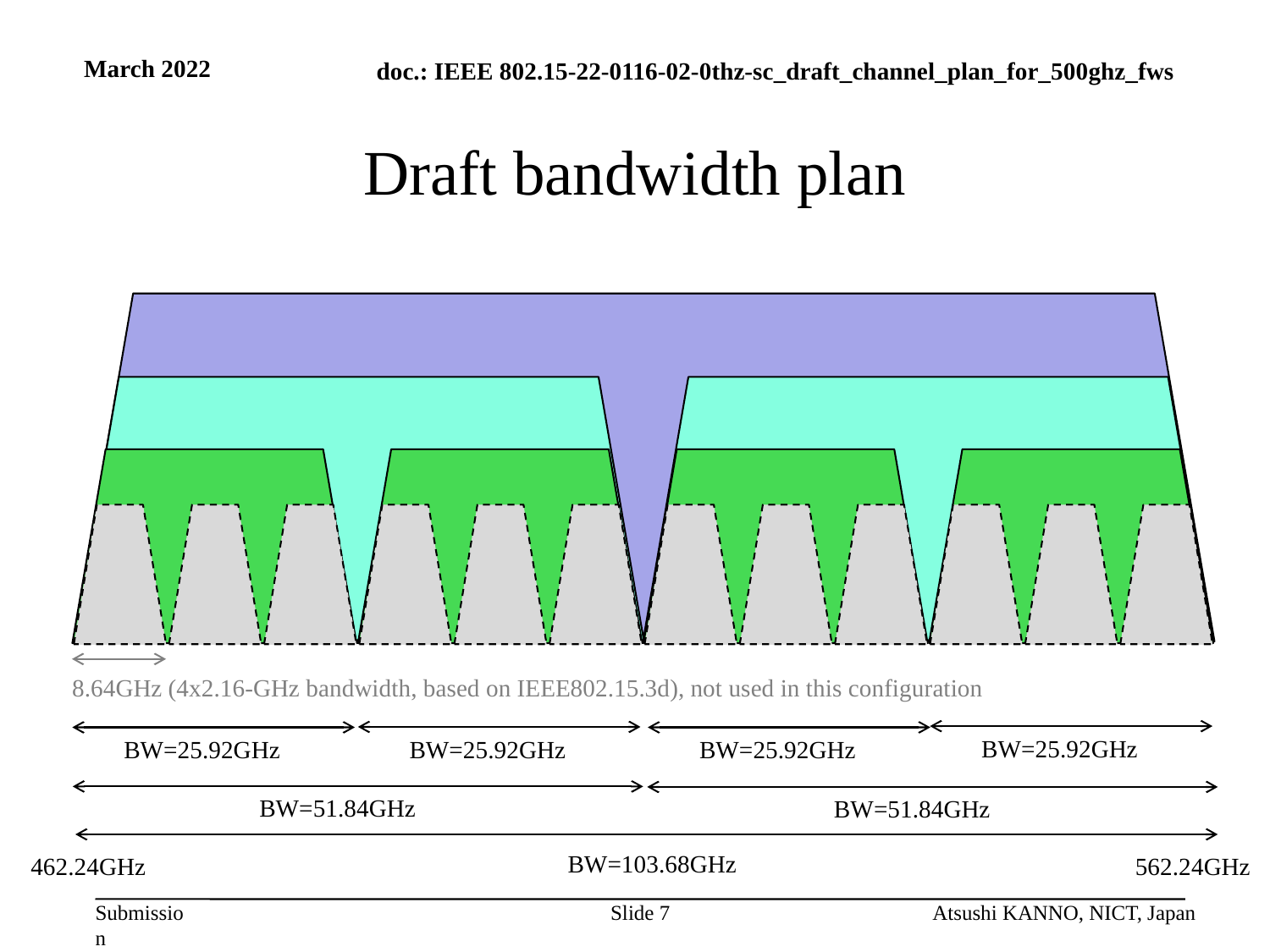

March 2022
# Draft bandwidth plan

8.64GHz (4x2.16-GHz bandwidth, based on IEEE802.15.3d), not used in this configuration
BW=25.92GHz
BW=25.92GHz
BW=25.92GHz
BW=25.92GHz
BW=51.84GHz
BW=51.84GHz
BW=103.68GHz
462.24GHz
562.24GHz
Slide 7
Atsushi KANNO, NICT, Japan